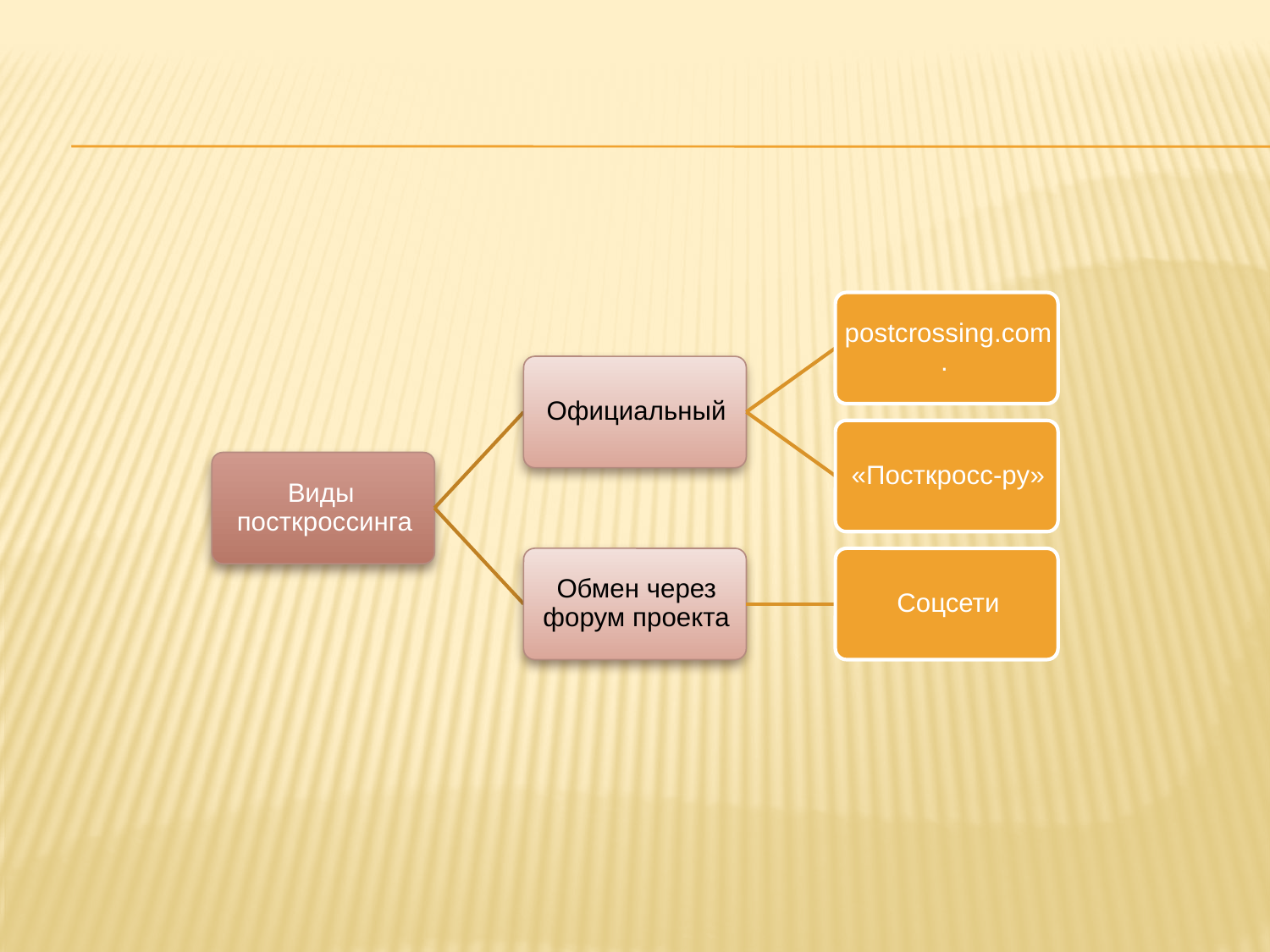

Виды  посткроссинга

Официальный

postcrossing.com.

«Посткросс-ру»

Обмен через форум проекта

Соцсети